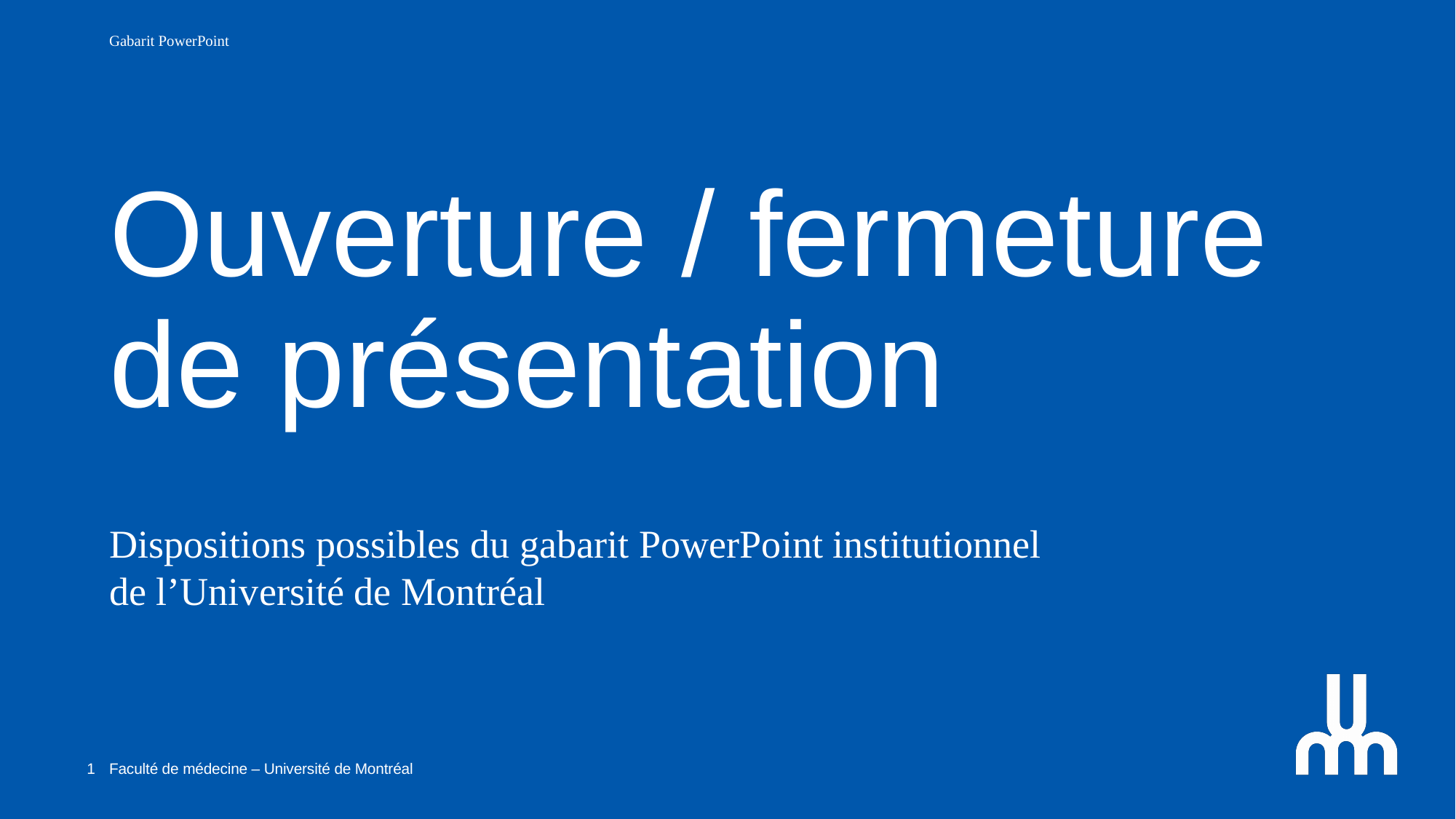

Gabarit PowerPoint
Ouverture / fermeture
de présentation
Dispositions possibles du gabarit PowerPoint institutionnel
de l’Université de Montréal
1
Faculté de médecine – Université de Montréal